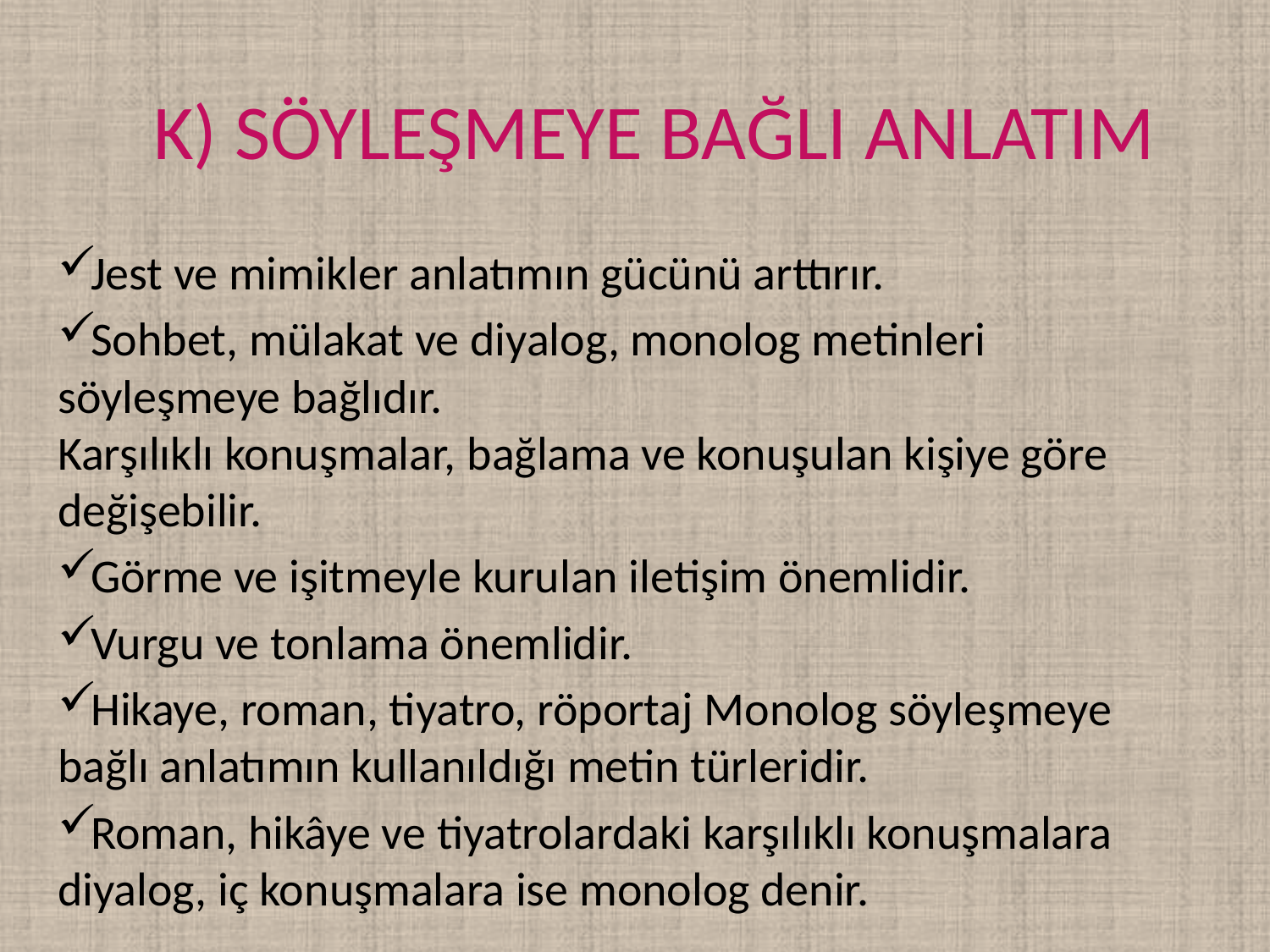

# K) SÖYLEŞMEYE BAĞLI ANLATIM
Jest ve mimikler anlatımın gücünü arttırır.
Sohbet, mülakat ve diyalog, monolog metinleri söyleşmeye bağlıdır.
Karşılıklı konuşmalar, bağlama ve konuşulan kişiye göre değişebilir.
Görme ve işitmeyle kurulan iletişim önemlidir.
Vurgu ve tonlama önemlidir.
Hikaye, roman, tiyatro, röportaj Monolog söyleşmeye bağlı anlatımın kullanıldığı metin türleridir.
Roman, hikâye ve tiyatrolardaki karşılıklı konuşmalara diyalog, iç konuşmalara ise monolog denir.